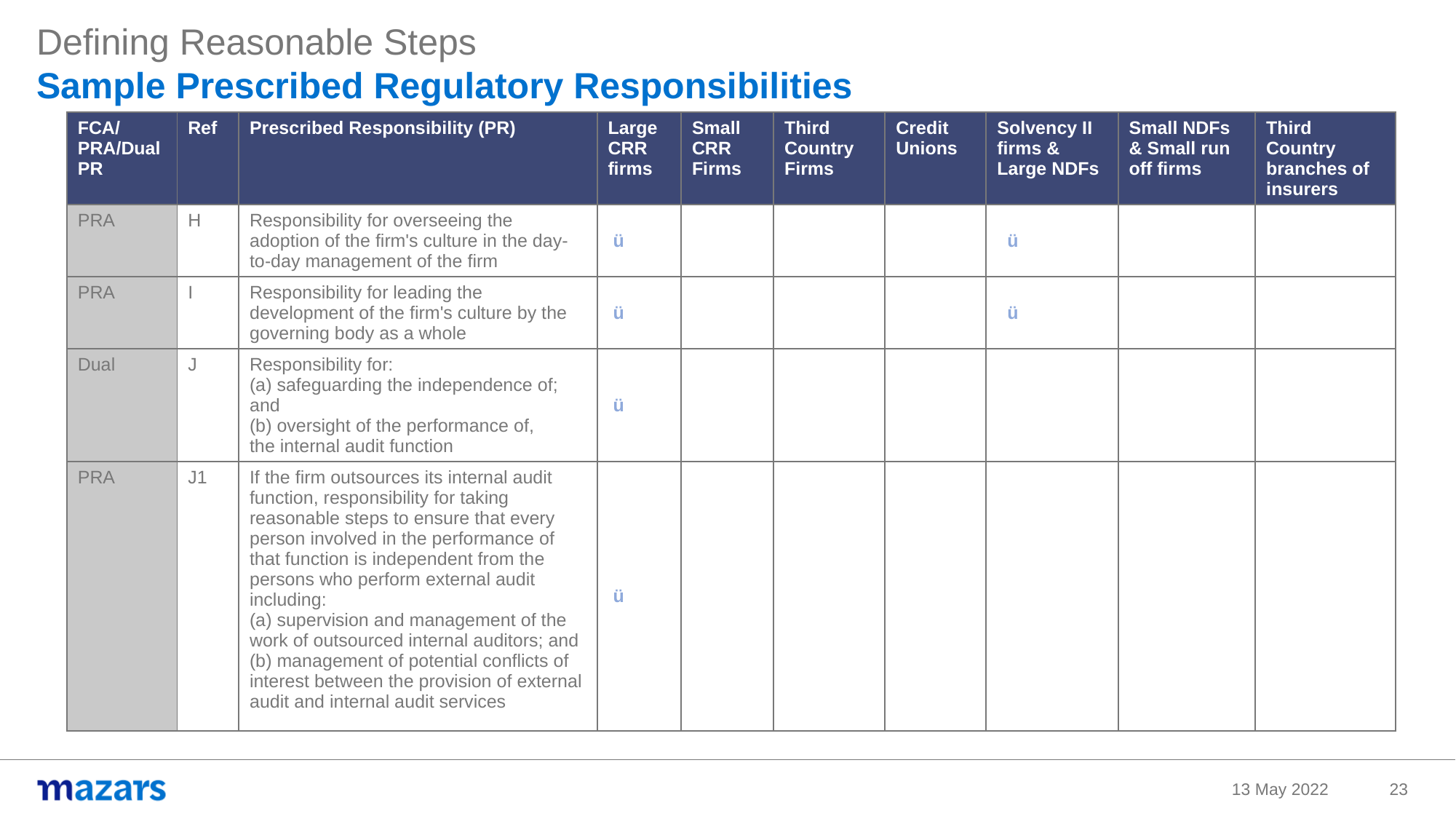

Defining Reasonable Steps
Sample Prescribed Regulatory Responsibilities

| FCA/PRA/Dual PR | Ref | Prescribed Responsibility (PR) | Large CRR firms | Small CRR Firms | Third Country Firms | Credit Unions | Solvency II firms & Large NDFs | Small NDFs & Small run off firms | Third Country branches of insurers |
| --- | --- | --- | --- | --- | --- | --- | --- | --- | --- |
| PRA | H | Responsibility for overseeing the adoption of the firm's culture in the day-to-day management of the firm | ü |  |  |  | ü |  |  |
| PRA | I | Responsibility for leading the development of the firm's culture by the governing body as a whole | ü |  |  |  | ü |  |  |
| Dual | J | Responsibility for: (a) safeguarding the independence of; and (b) oversight of the performance of, the internal audit function | ü |  |  |  |  |  |  |
| PRA | J1 | If the firm outsources its internal audit function, responsibility for taking reasonable steps to ensure that every person involved in the performance of that function is independent from the persons who perform external audit including: (a) supervision and management of the work of outsourced internal auditors; and (b) management of potential conflicts of interest between the provision of external audit and internal audit services | ü |  |  |  |  |  |  |
13 May 2022
23